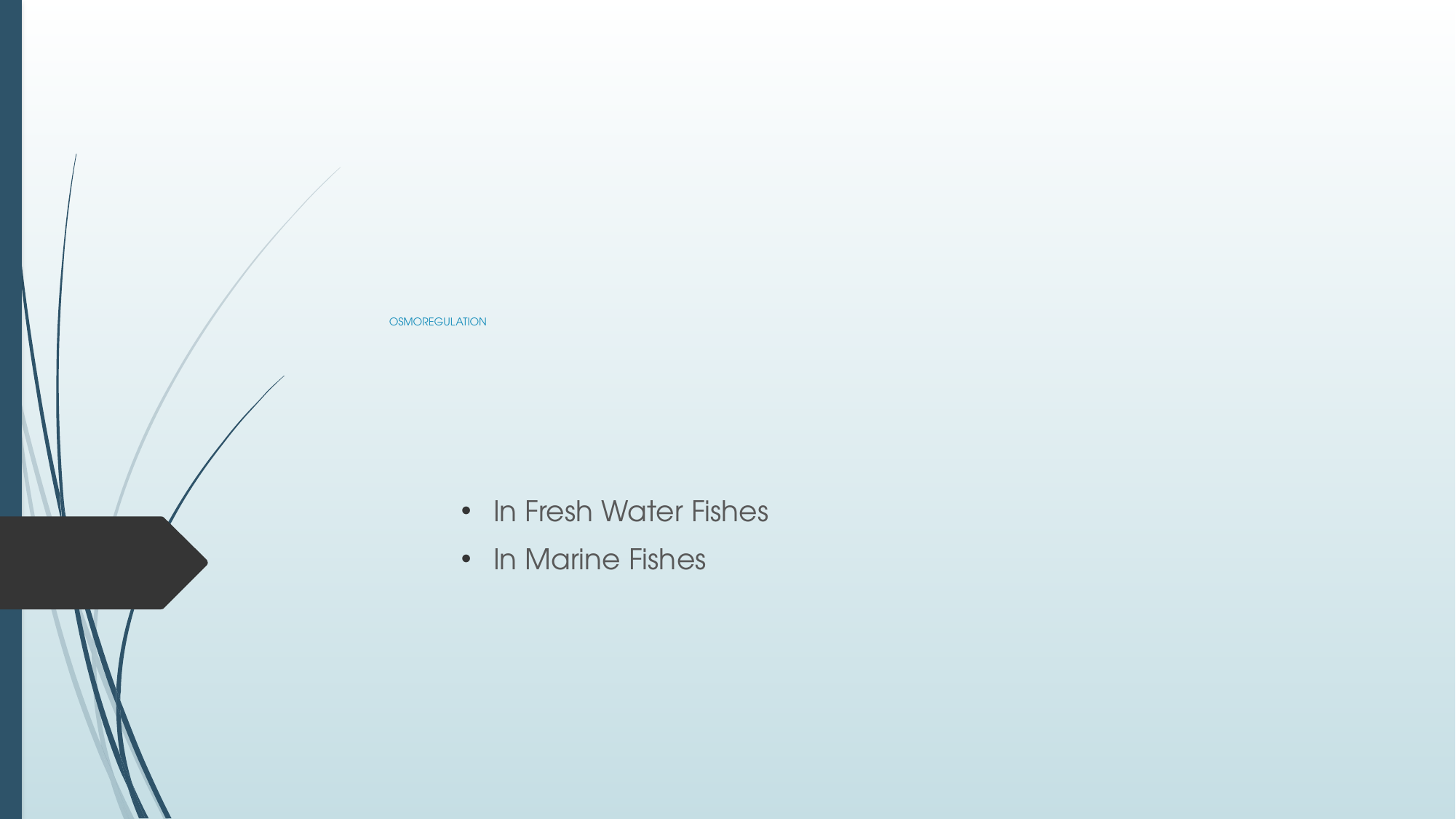

# OSMOREGULATION
In Fresh Water Fishes
In Marine Fishes